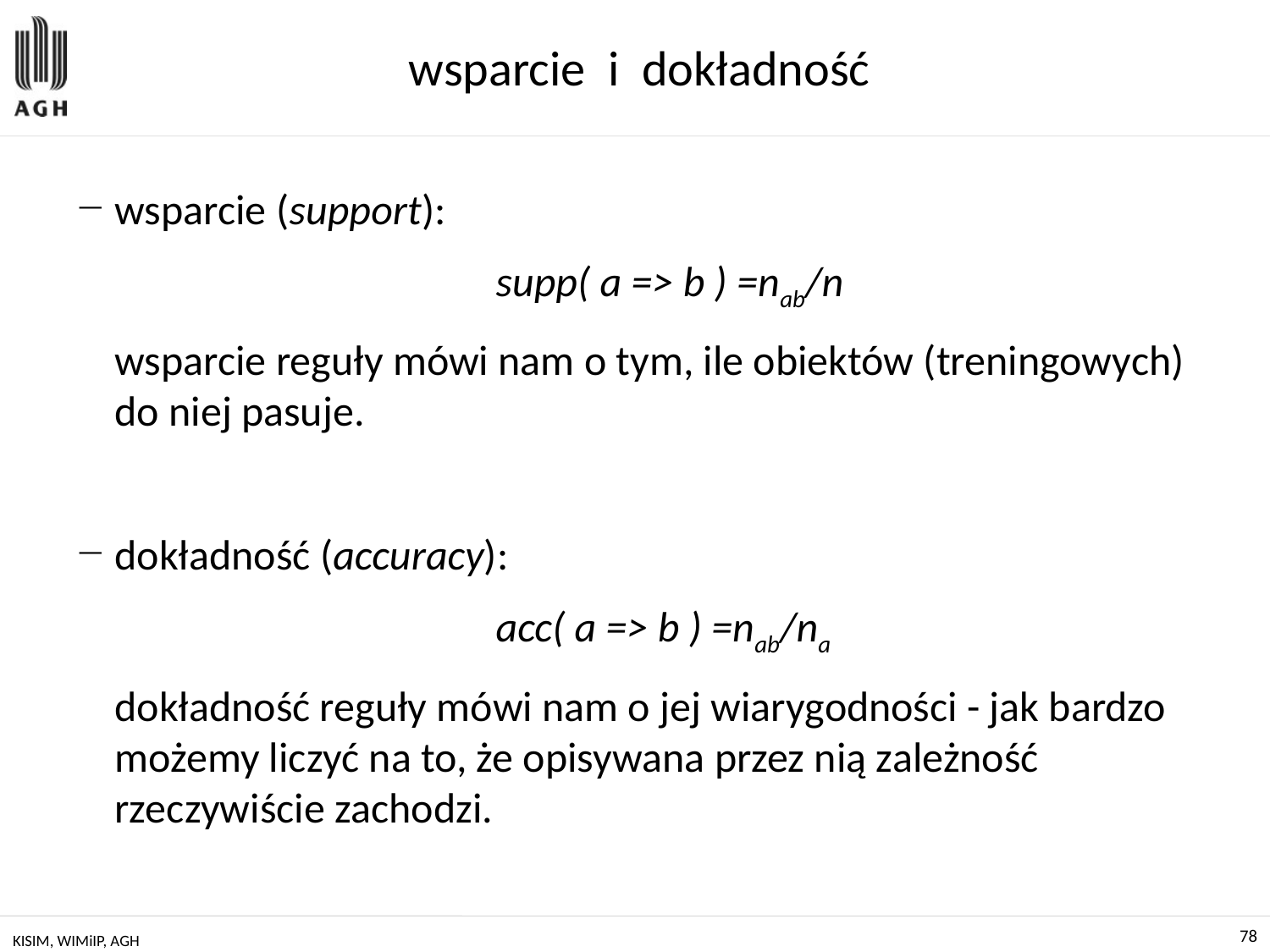

# wsparcie  i  dokładność
wsparcie (support):
				supp( a => b ) =nab/n
	wsparcie reguły mówi nam o tym, ile obiektów (treningowych) do niej pasuje.

dokładność (accuracy):
				acc( a => b ) =nab/na
	dokładność reguły mówi nam o jej wiarygodności - jak bardzo możemy liczyć na to, że opisywana przez nią zależność rzeczywiście zachodzi.
KISIM, WIMiIP, AGH